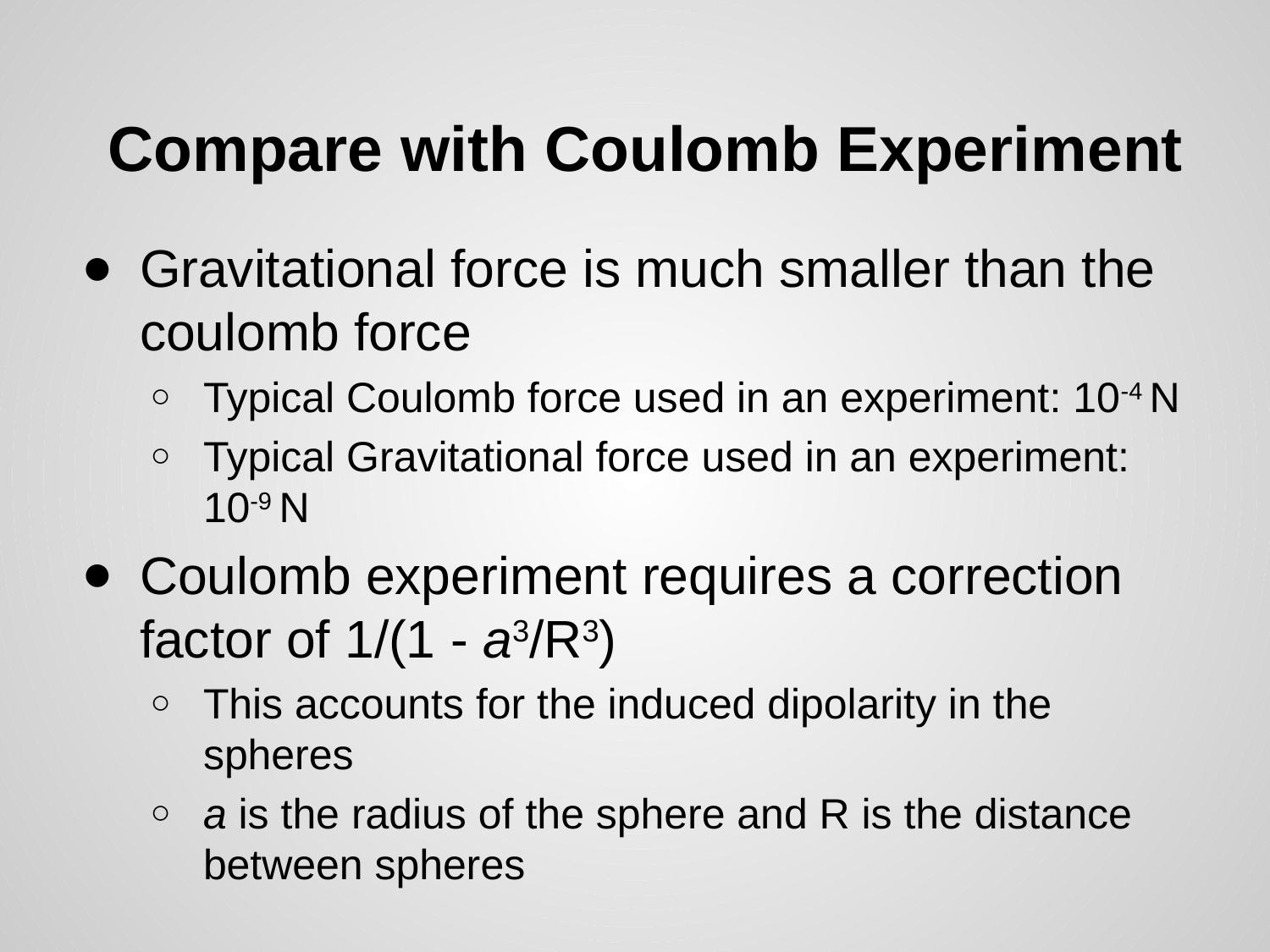

# Compare with Coulomb Experiment
Gravitational force is much smaller than the coulomb force
Typical Coulomb force used in an experiment: 10-4 N
Typical Gravitational force used in an experiment: 10-9 N
Coulomb experiment requires a correction factor of 1/(1 - a3/R3)
This accounts for the induced dipolarity in the spheres
a is the radius of the sphere and R is the distance between spheres